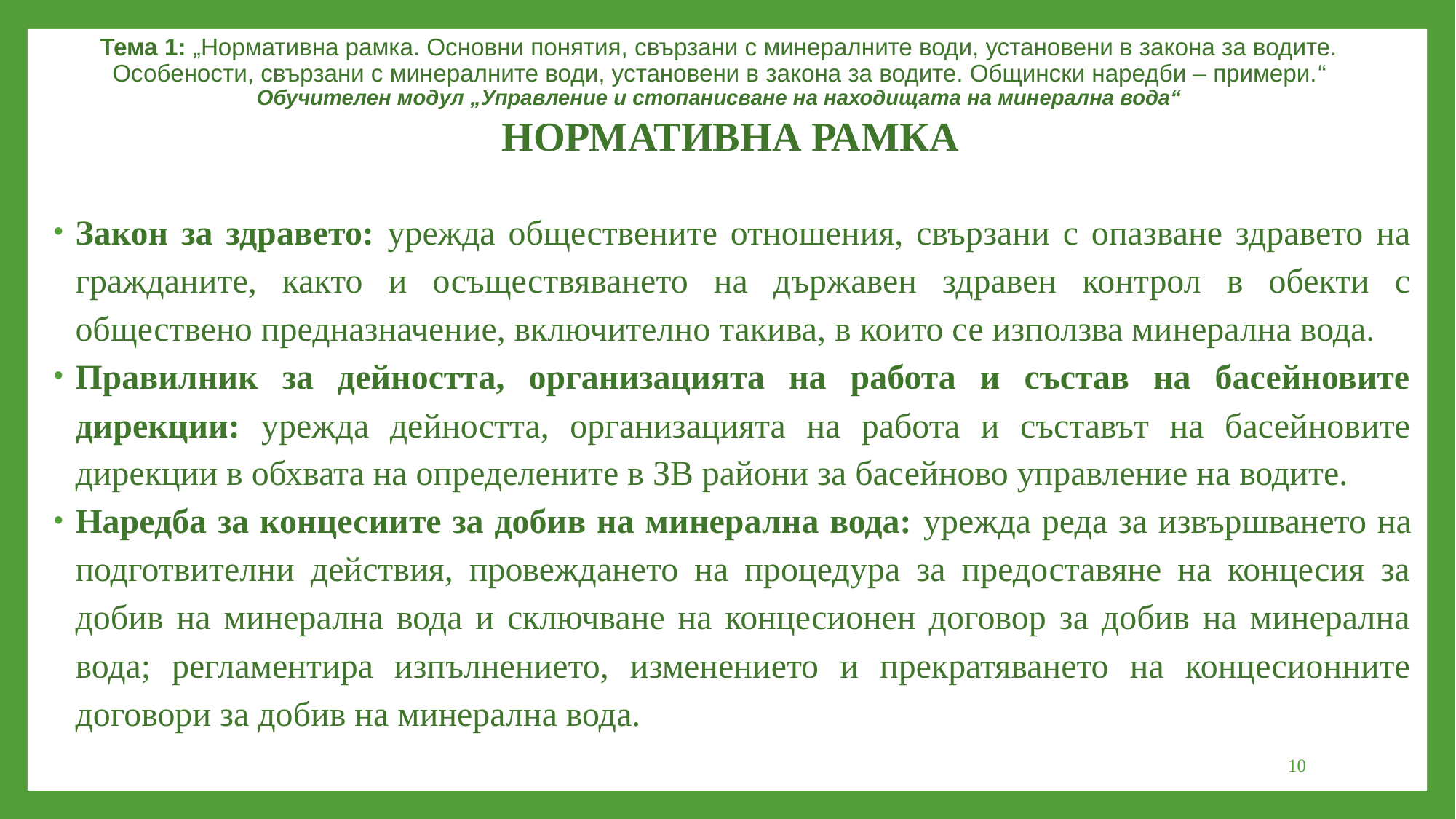

Тема 1: „Нормативна рамка. Основни понятия, свързани с минералните води, установени в закона за водите. Особености, свързани с минералните води, установени в закона за водите. Общински наредби – примери.“
Обучителен модул „Управление и стопанисване на находищата на минерална вода“
НОРМАТИВНА РАМКА

Закон за здравето: урежда обществените отношения, свързани с опазване здравето на гражданите, както и осъществяването на държавен здравен контрол в обекти с обществено предназначение, включително такива, в които се използва минерална вода.
Правилник за дейността, организацията на работа и състав на басейновите дирекции: урежда дейността, организацията на работа и съставът на басейновите дирекции в обхвата на определените в ЗВ райони за басейново управление на водите.
Наредба за концесиите за добив на минерална вода: урежда реда за извършването на подготвителни действия, провеждането на процедура за предоставяне на концесия за добив на минерална вода и сключване на концесионен договор за добив на минерална вода; регламентира изпълнението, изменението и прекратяването на концесионните договори за добив на минерална вода.

10